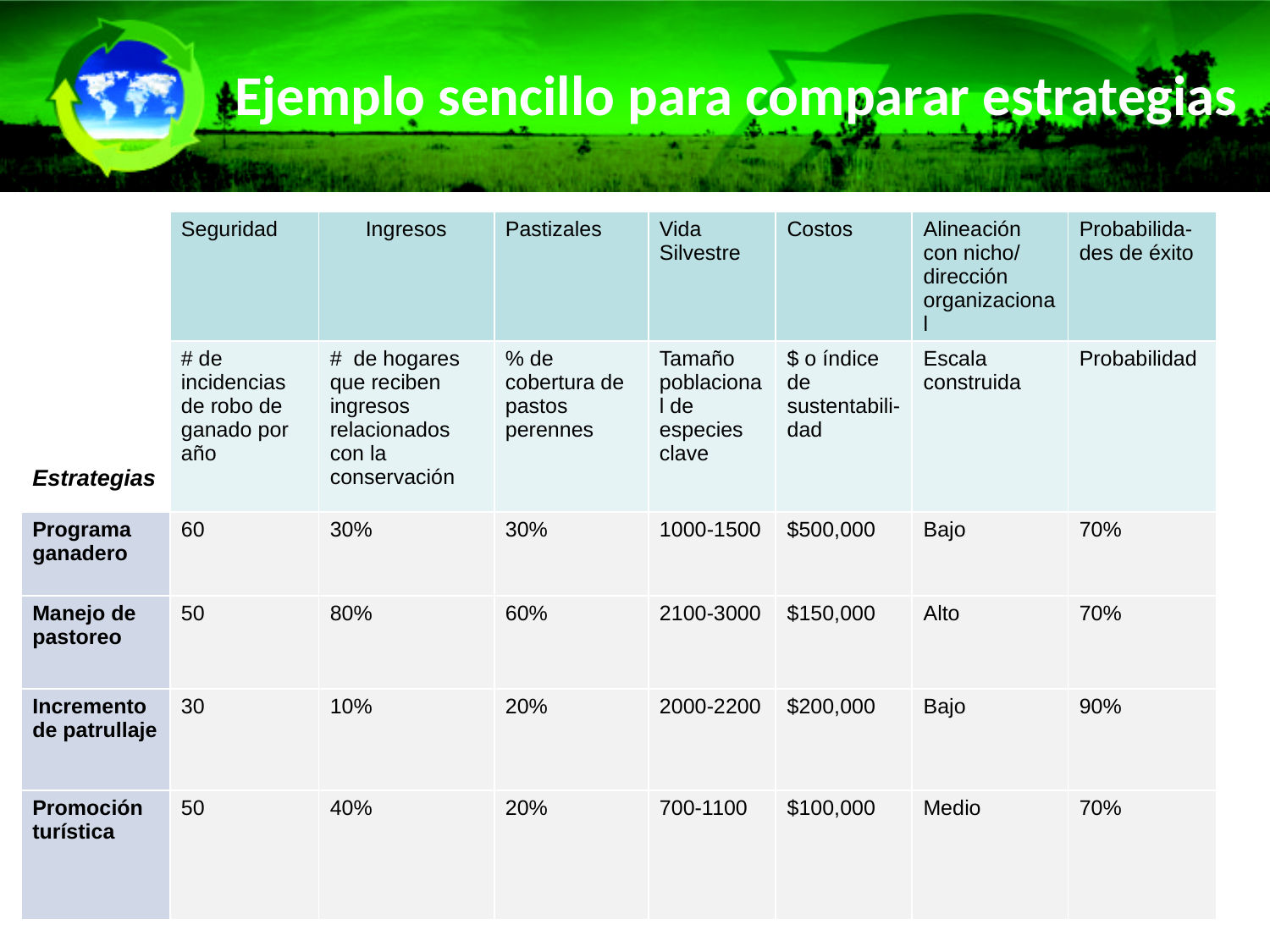

Ejemplo sencillo para comparar estrategias
|  | Seguridad | Ingresos | Pastizales | Vida Silvestre | Costos | Alineación con nicho/ dirección organizacional | Probabilida-des de éxito |
| --- | --- | --- | --- | --- | --- | --- | --- |
| Estrategias | # de incidencias de robo de ganado por año | # de hogares que reciben ingresos relacionados con la conservación | % de cobertura de pastos perennes | Tamaño poblacional de especies clave | $ o índice de sustentabili-dad | Escala construida | Probabilidad |
| Programa ganadero | 60 | 30% | 30% | 1000-1500 | $500,000 | Bajo | 70% |
| Manejo de pastoreo | 50 | 80% | 60% | 2100-3000 | $150,000 | Alto | 70% |
| Incremento de patrullaje | 30 | 10% | 20% | 2000-2200 | $200,000 | Bajo | 90% |
| Promoción turística | 50 | 40% | 20% | 700-1100 | $100,000 | Medio | 70% |